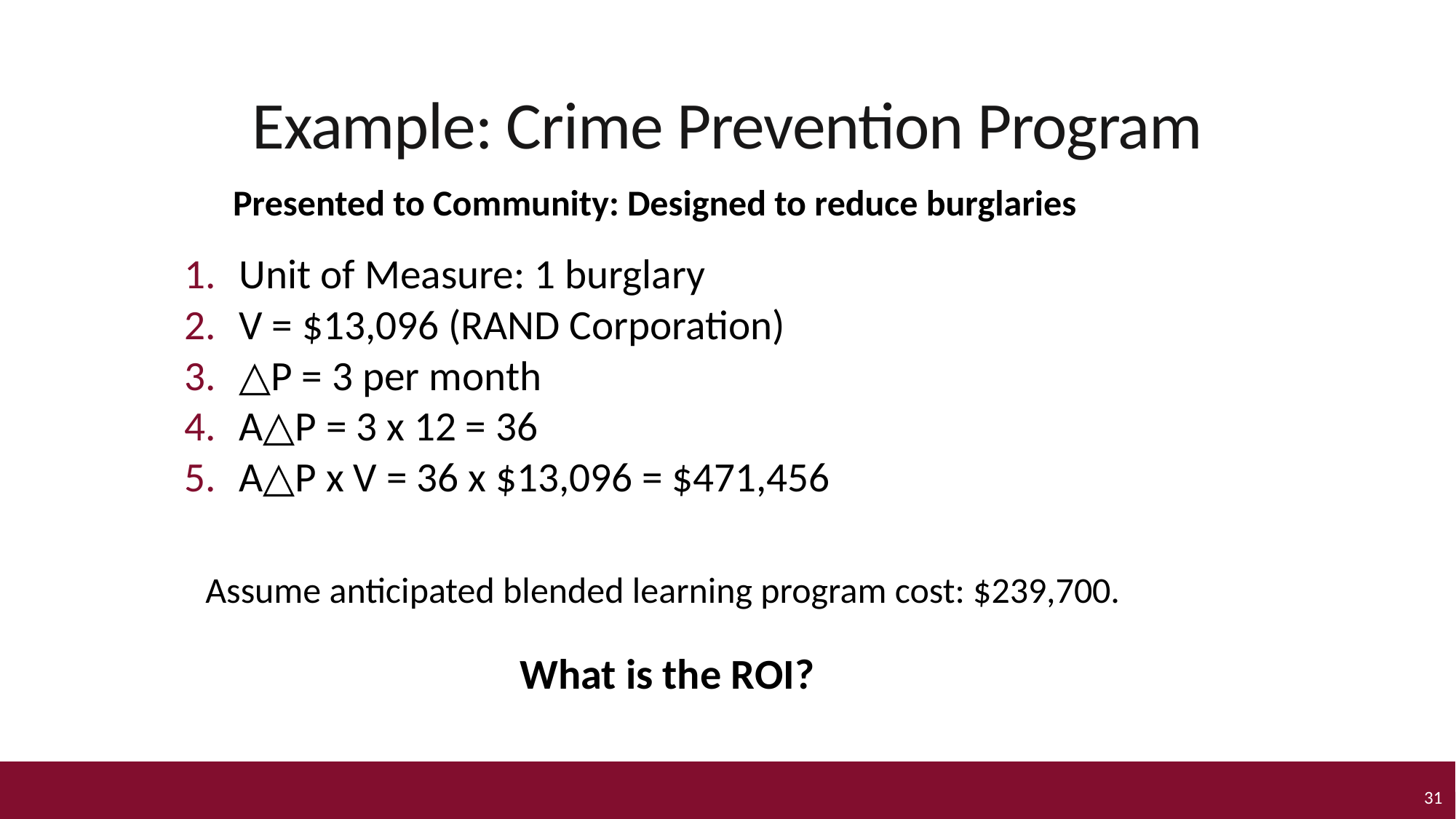

Example: Crime Prevention Program
Presented to Community: Designed to reduce burglaries
Unit of Measure: 1 burglary
V = $13,096 (RAND Corporation)
△P = 3 per month
A△P = 3 x 12 = 36
A△P x V = 36 x $13,096 = $471,456

Assume anticipated blended learning program cost: $239,700.
What is the ROI?

31
31